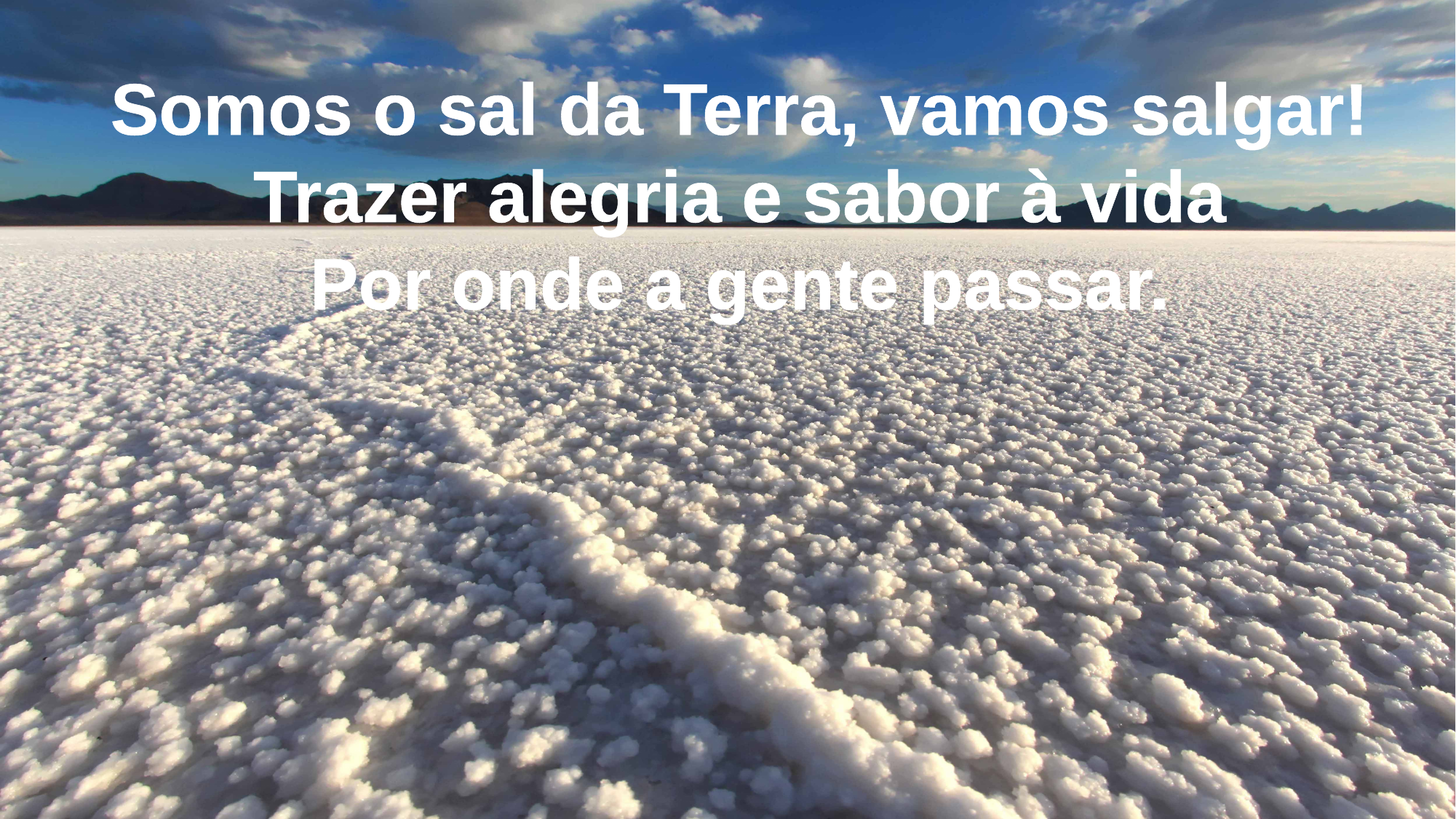

Somos o sal da Terra, vamos salgar!
Trazer alegria e sabor à vida
Por onde a gente passar.